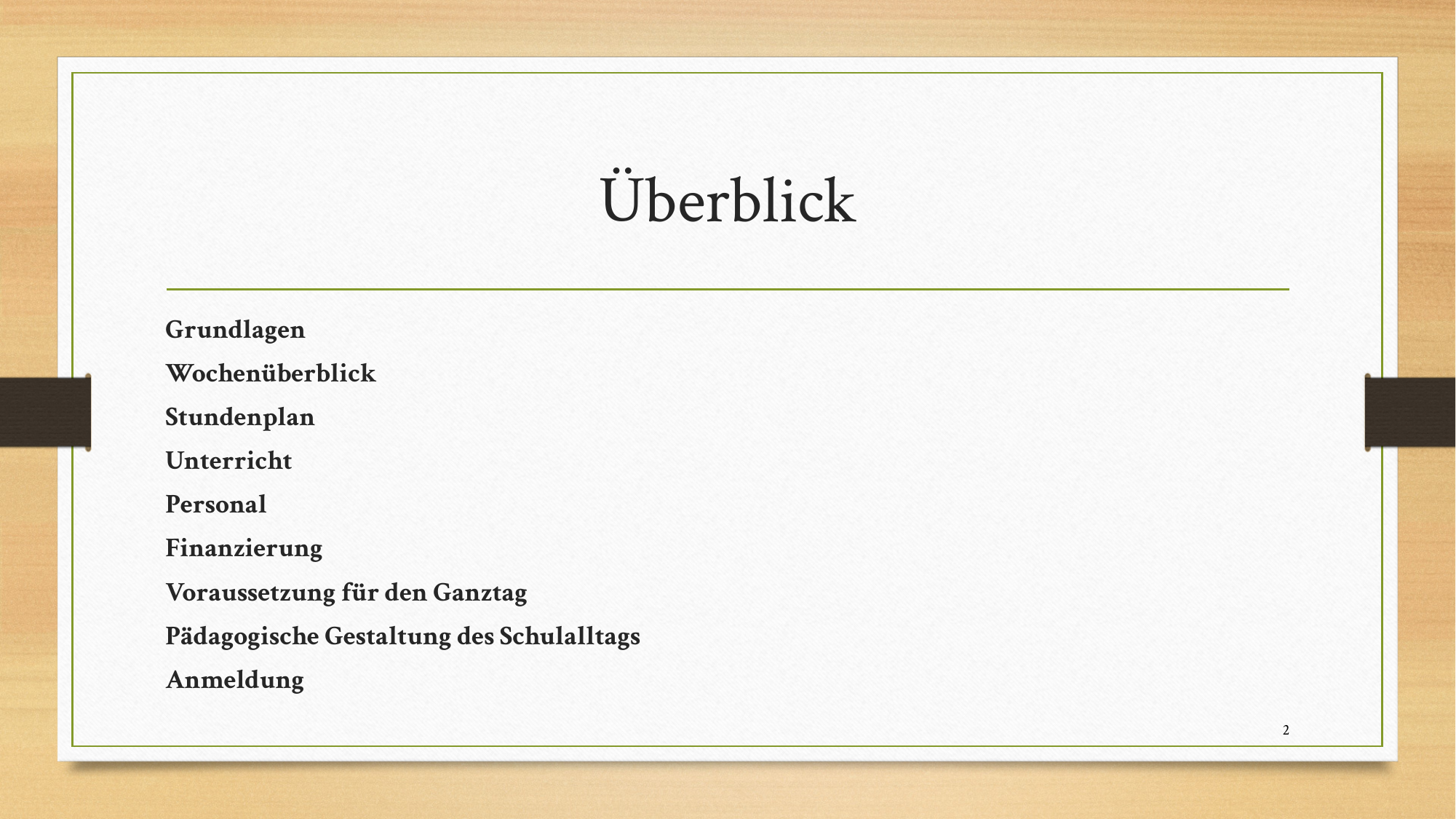

# Überblick
Grundlagen
Wochenüberblick
Stundenplan
Unterricht
Personal
Finanzierung
Voraussetzung für den Ganztag
Pädagogische Gestaltung des Schulalltags
Anmeldung

2